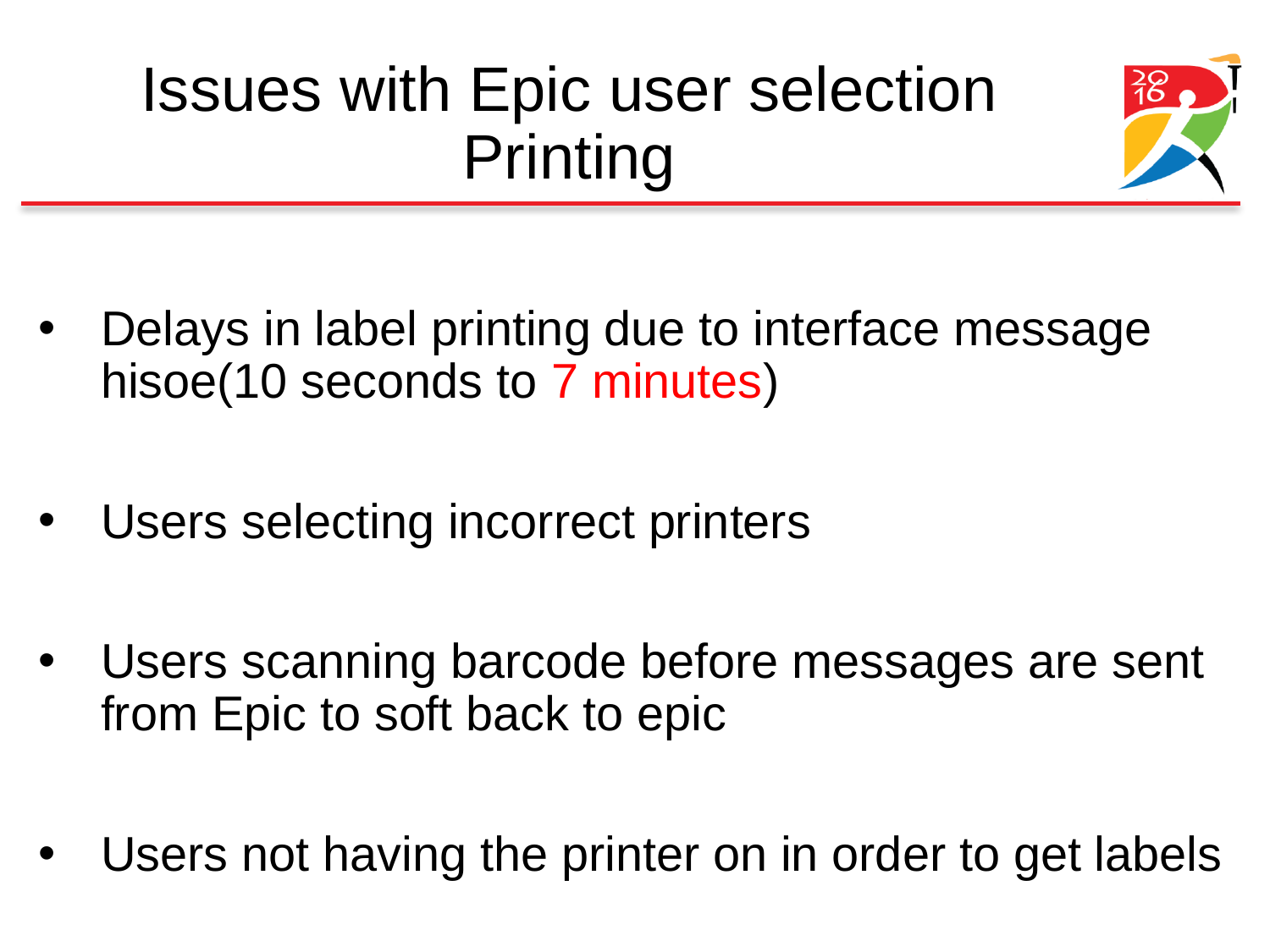

# Issues with Epic user selection Printing

Delays in label printing due to interface message hisoe(10 seconds to 7 minutes)

Users selecting incorrect printers

Users scanning barcode before messages are sent from Epic to soft back to epic

Users not having the printer on in order to get labels